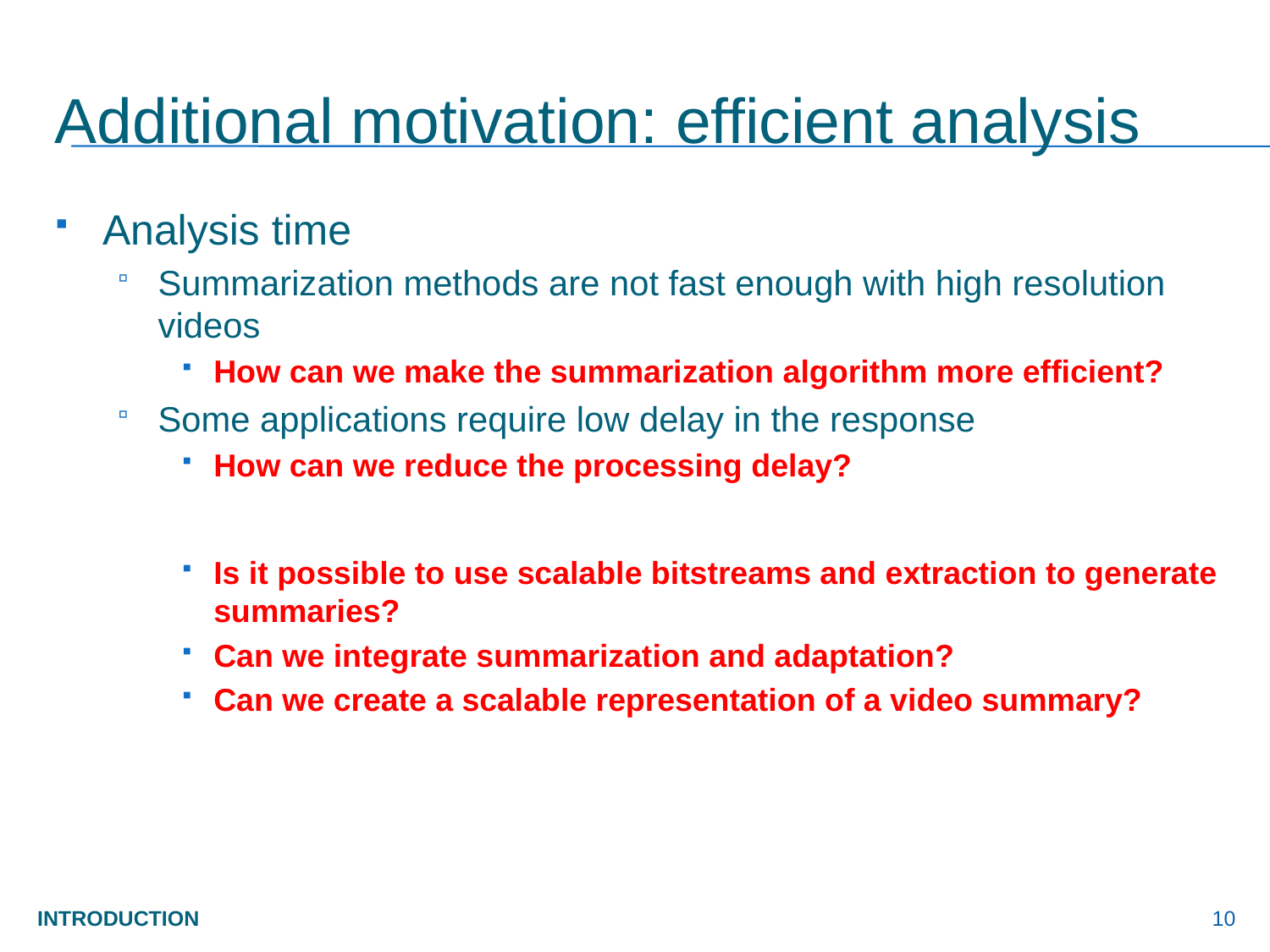

# Additional motivation: efficient analysis
Analysis time
Summarization methods are not fast enough with high resolution videos
How can we make the summarization algorithm more efficient?
Some applications require low delay in the response
How can we reduce the processing delay?

Is it possible to use scalable bitstreams and extraction to generate summaries?
Can we integrate summarization and adaptation?
Can we create a scalable representation of a video summary?

Introduction
10